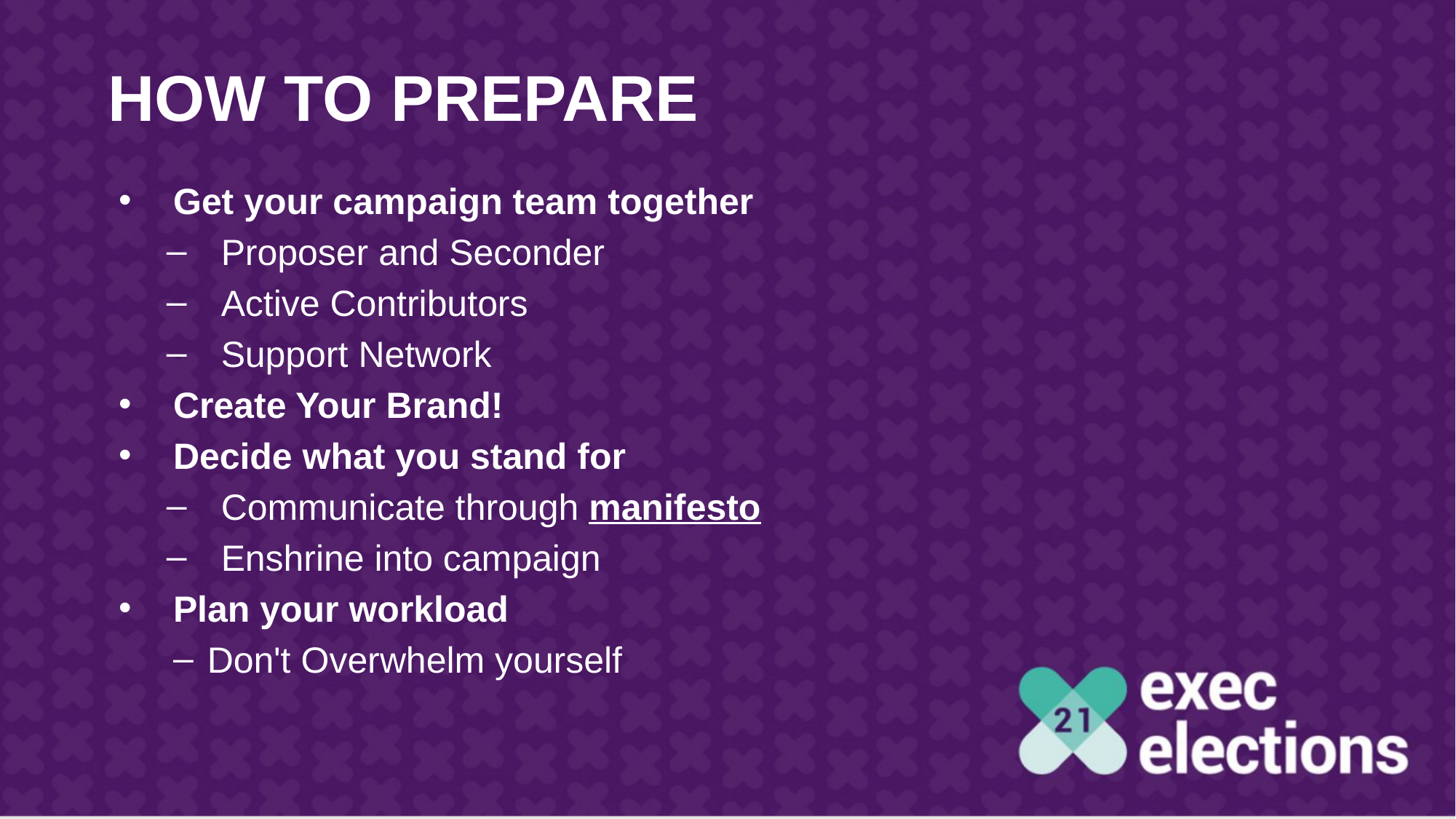

# HOW TO PREPARE
Get your campaign team together
Proposer and Seconder
Active Contributors
Support Network
Create Your Brand!
Decide what you stand for
Communicate through manifesto
Enshrine into campaign
Plan your workload
Don't Overwhelm yourself